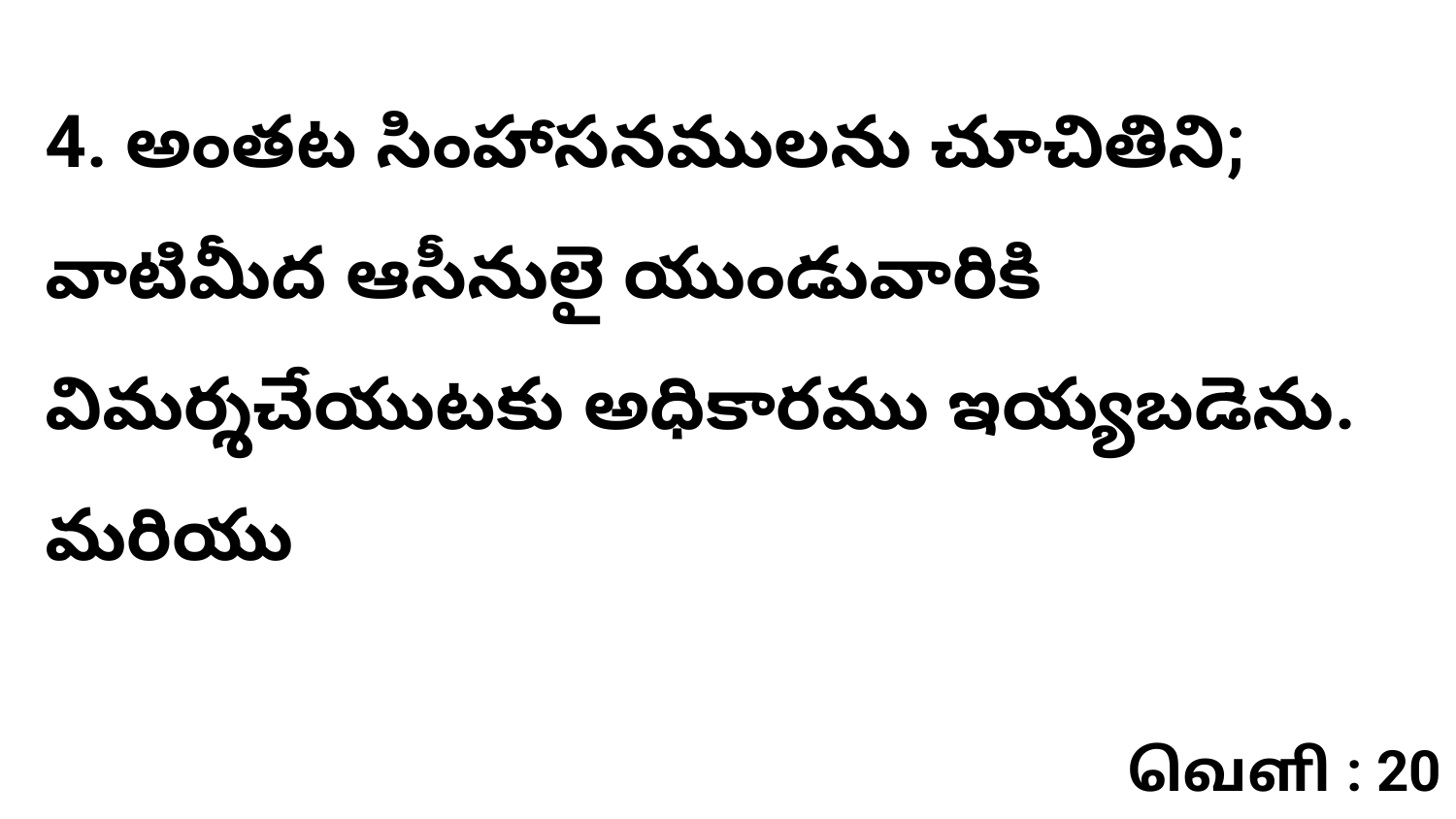

4. అంతట సింహాసనములను చూచితిని; వాటిమీద ఆసీనులై యుండువారికి విమర్శచేయుటకు అధికారము ఇయ్యబడెను. మరియు
வெளி : 20